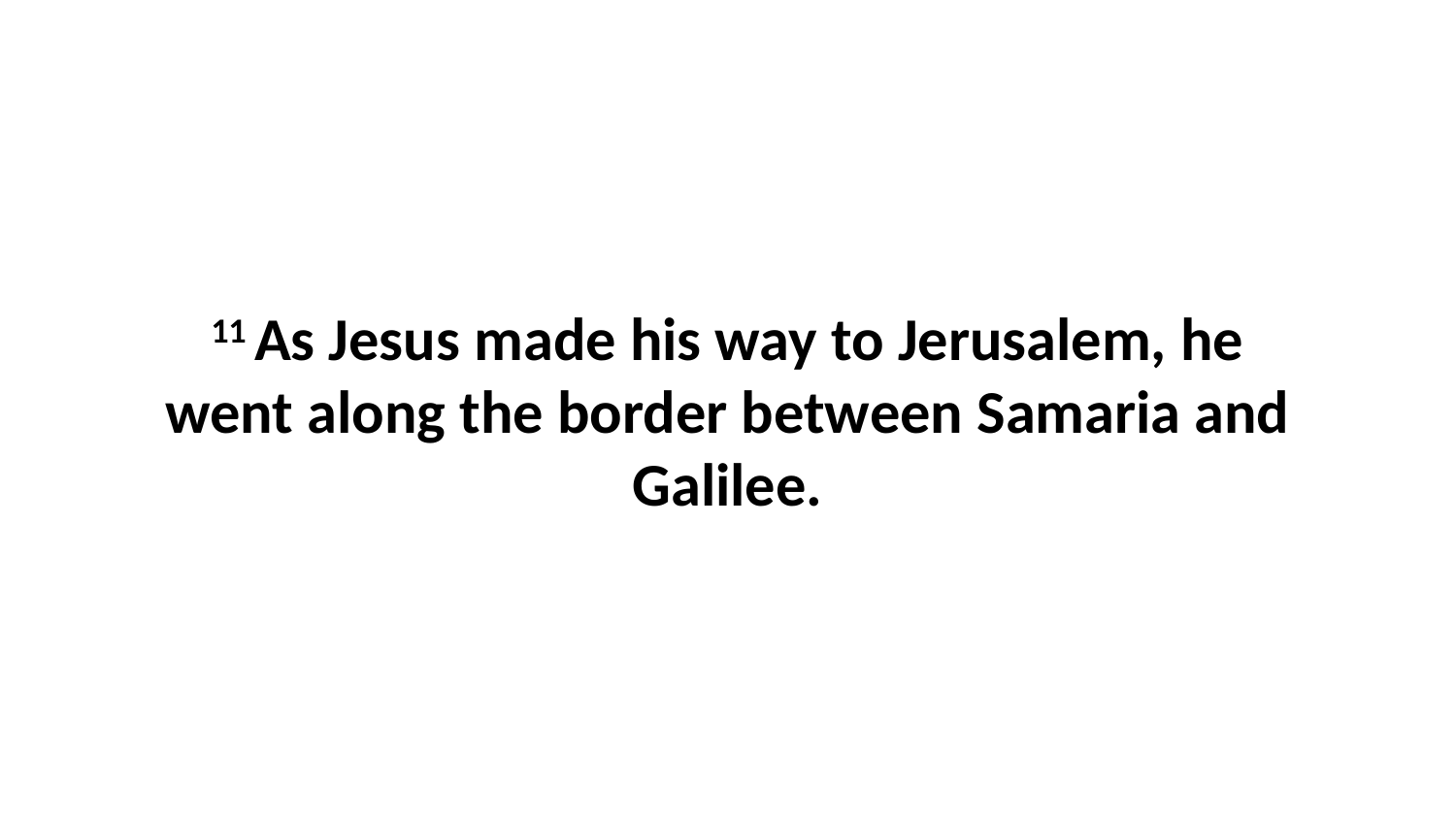

11 As Jesus made his way to Jerusalem, he went along the border between Samaria and Galilee.